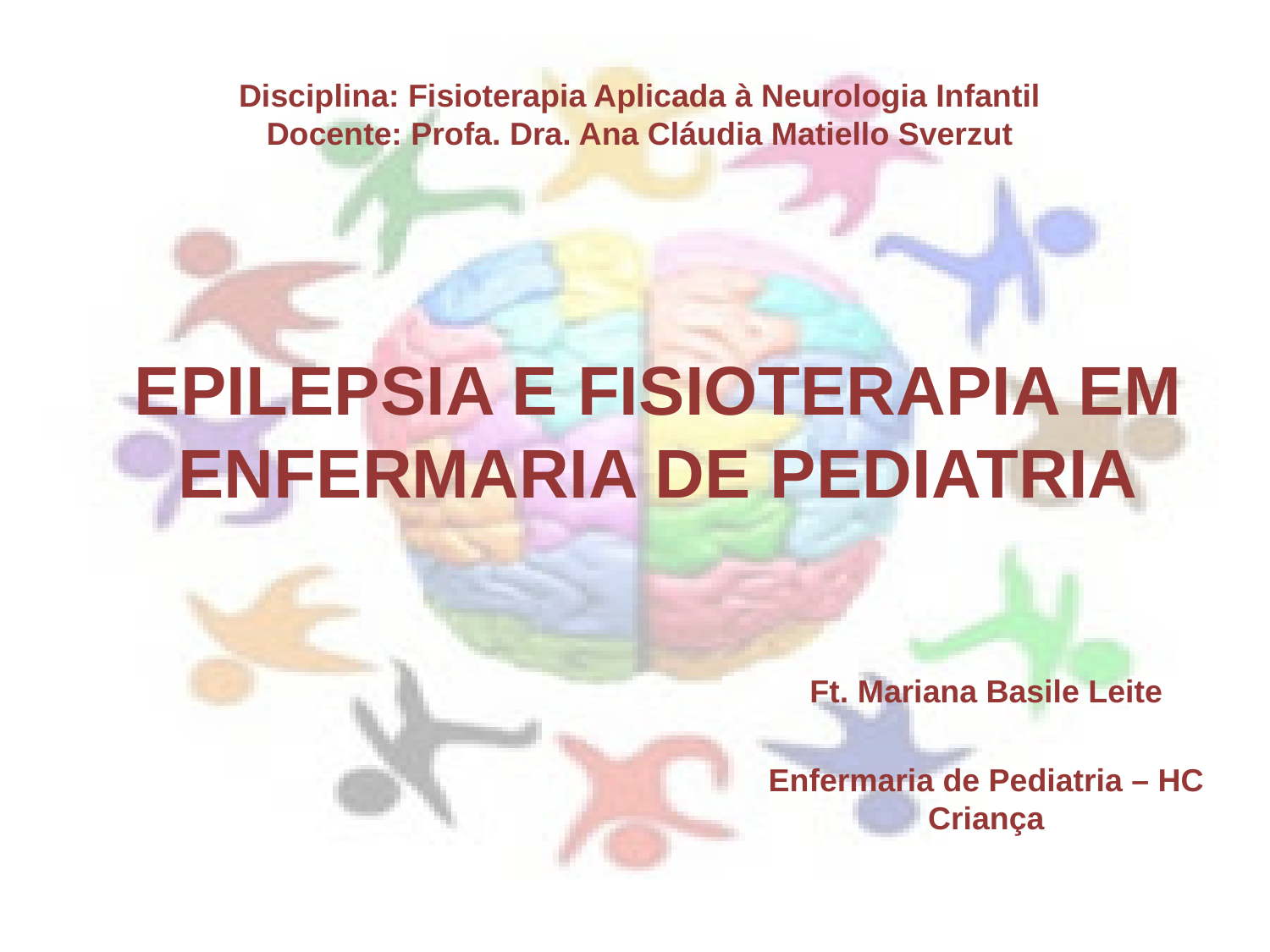

Disciplina: Fisioterapia Aplicada à Neurologia Infantil
Docente: Profa. Dra. Ana Cláudia Matiello Sverzut
# EPILEPSIA E FISIOTERAPIA EM ENFERMARIA DE PEDIATRIA
Ft. Mariana Basile Leite

Enfermaria de Pediatria – HC Criança